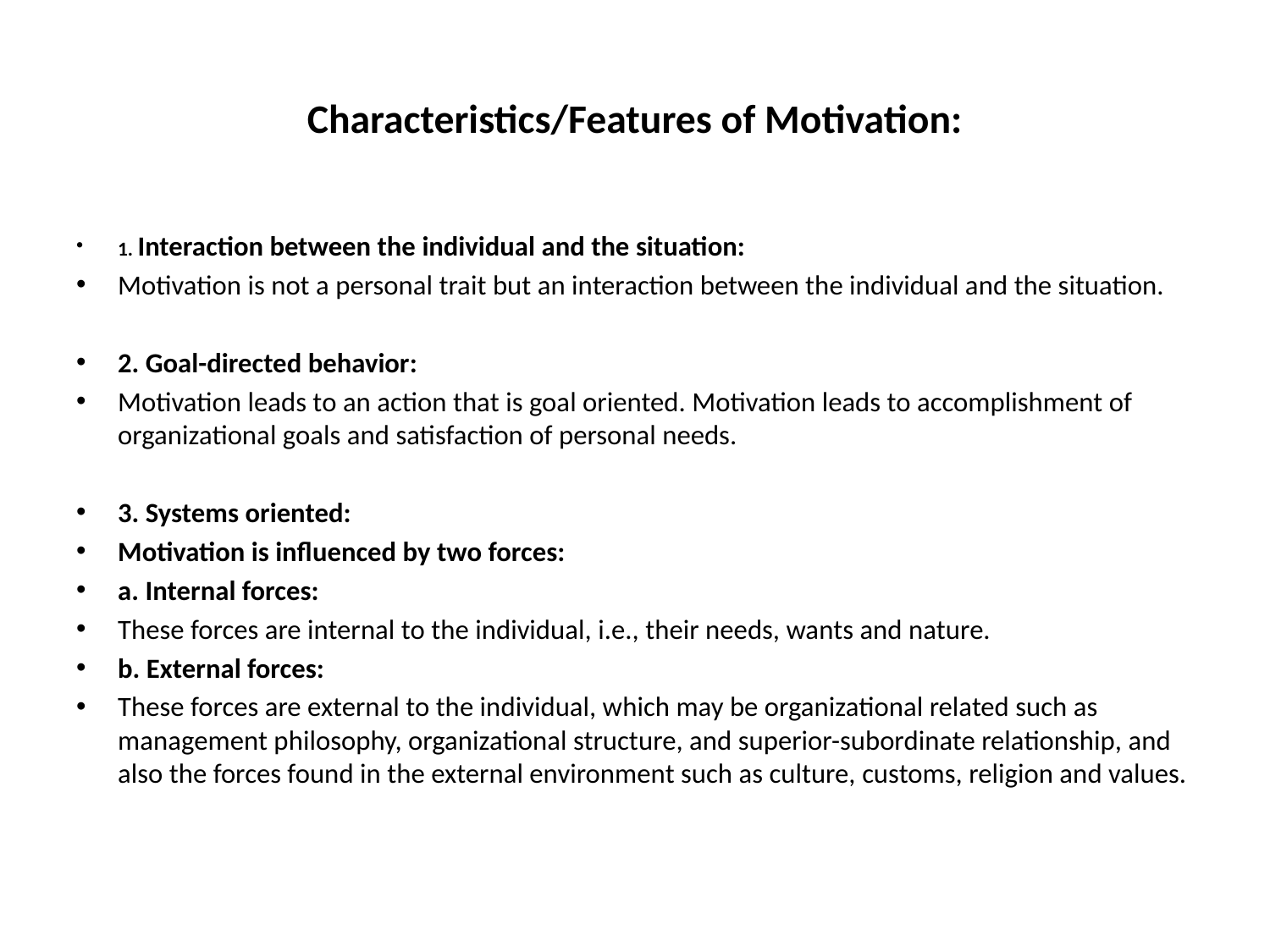

# Characteristics/Features of Motivation:
1. Interaction between the individual and the situation:
Motivation is not a personal trait but an interaction between the individual and the situation.

2. Goal-directed behavior:
Motivation leads to an action that is goal oriented. Motivation leads to accomplishment of organizational goals and satisfaction of personal needs.

3. Systems oriented:
Motivation is influenced by two forces:
a. Internal forces:
These forces are internal to the individual, i.e., their needs, wants and nature.
b. External forces:
These forces are external to the individual, which may be organizational related such as management philosophy, organizational structure, and superior-subordinate relationship, and also the forces found in the external environment such as culture, customs, religion and values.